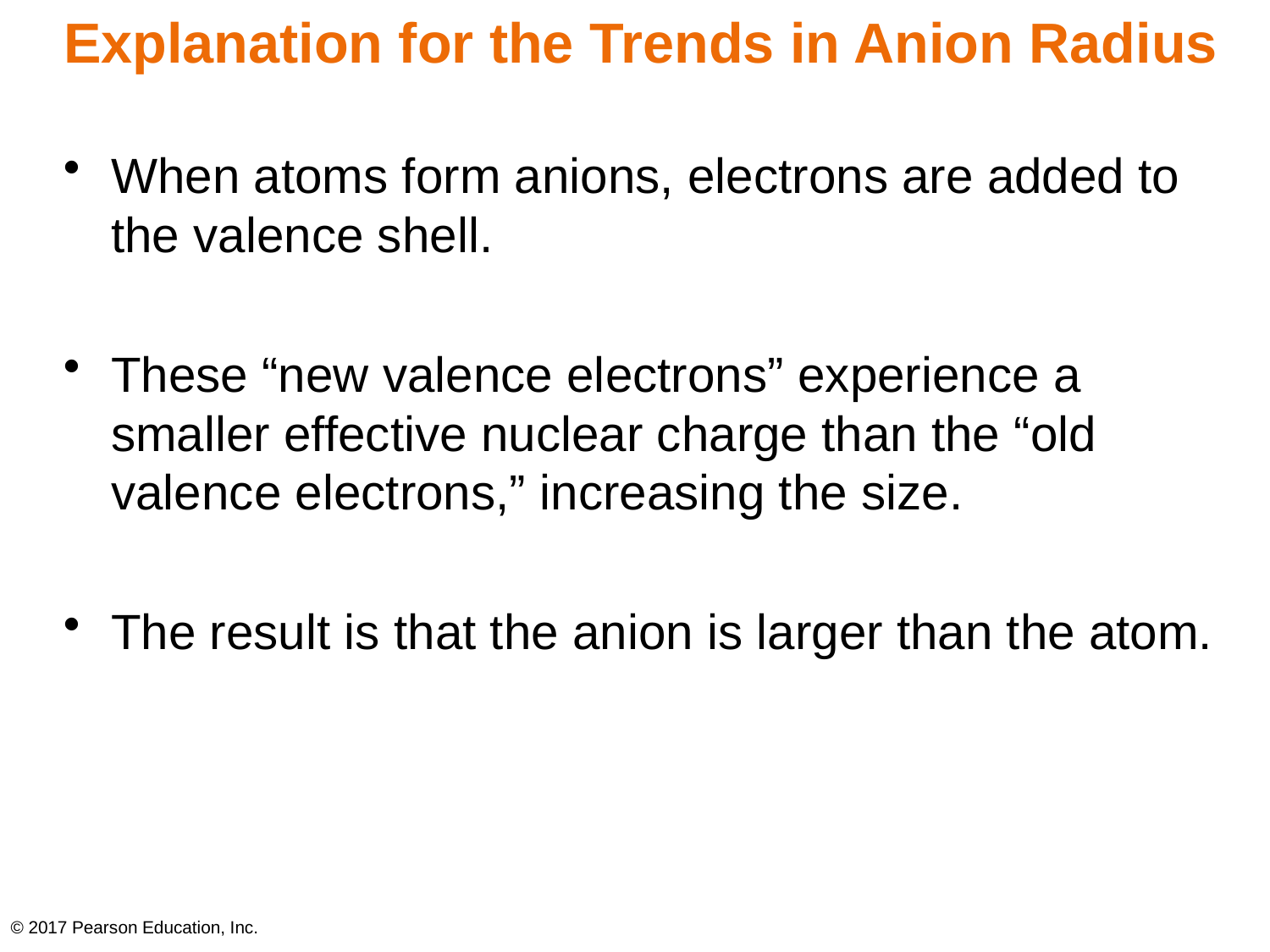

# Explanation for the Trends in Anion Radius
When atoms form anions, electrons are added to the valence shell.

These “new valence electrons” experience a smaller effective nuclear charge than the “old valence electrons,” increasing the size.

The result is that the anion is larger than the atom.